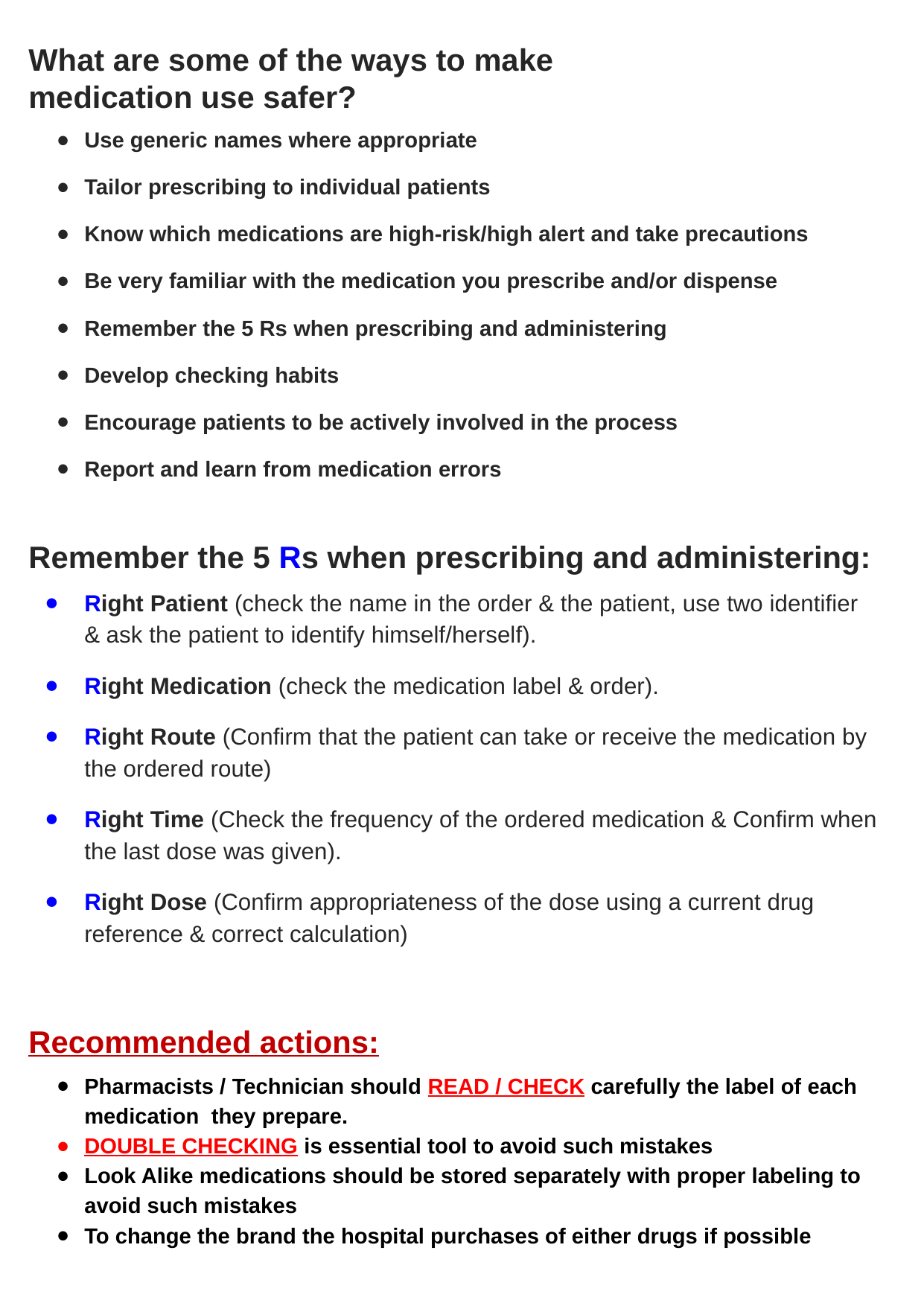

What are some of the ways to make
medication use safer?
Use generic names where appropriate
Tailor prescribing to individual patients
Know which medications are high-risk/high alert and take precautions
Be very familiar with the medication you prescribe and/or dispense
Remember the 5 Rs when prescribing and administering
Develop checking habits
Encourage patients to be actively involved in the process
Report and learn from medication errors

Remember the 5 Rs when prescribing and administering:
Right Patient (check the name in the order & the patient, use two identifier & ask the patient to identify himself/herself).
Right Medication (check the medication label & order).
Right Route (Confirm that the patient can take or receive the medication by the ordered route)
Right Time (Check the frequency of the ordered medication & Confirm when the last dose was given).
Right Dose (Confirm appropriateness of the dose using a current drug reference & correct calculation)

Recommended actions:
Pharmacists / Technician should READ / CHECK carefully the label of each medication  they prepare.
DOUBLE CHECKING is essential tool to avoid such mistakes
Look Alike medications should be stored separately with proper labeling to avoid such mistakes
To change the brand the hospital purchases of either drugs if possible